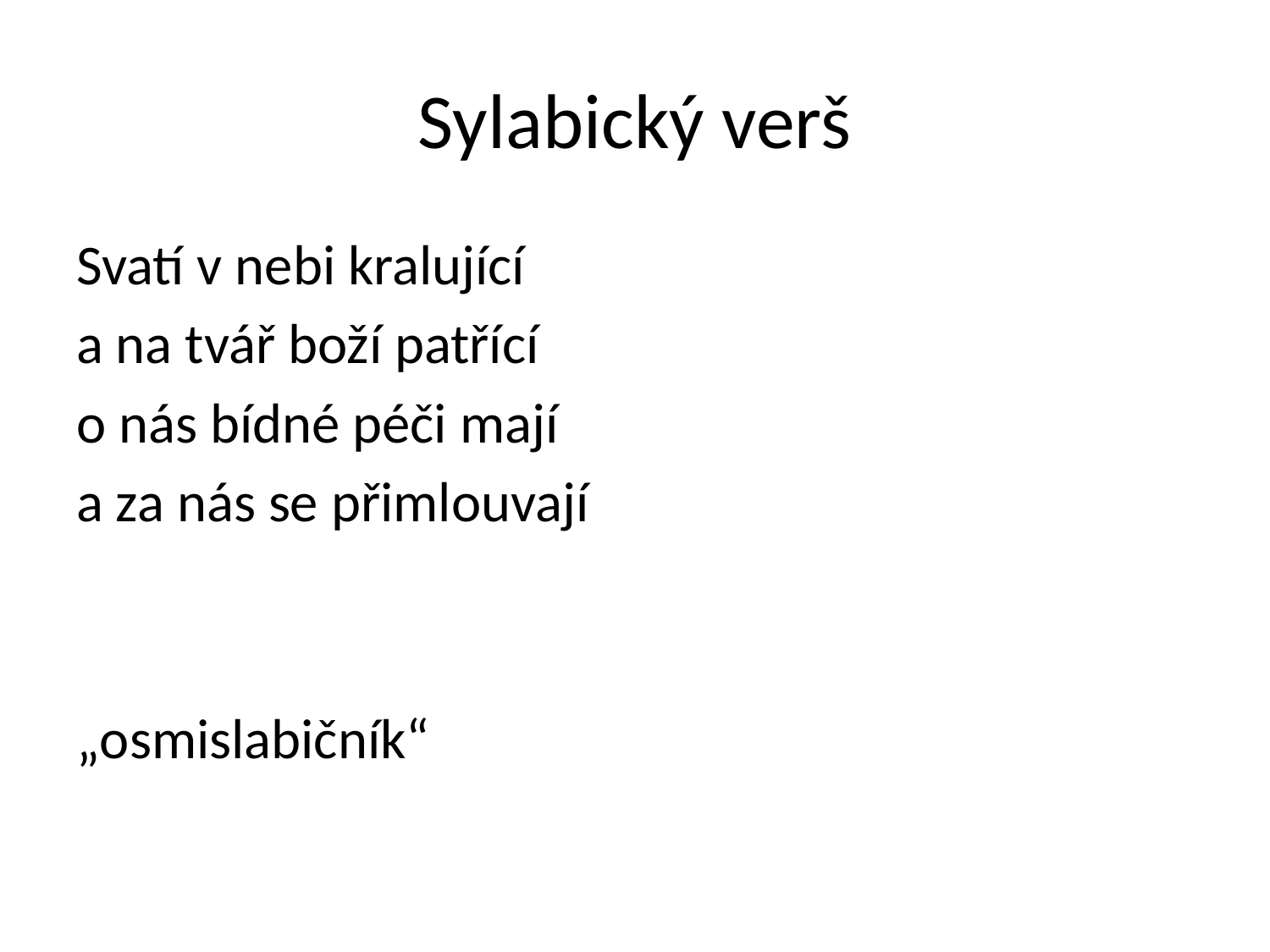

# Sylabický verš
Svatí v nebi kralující
a na tvář boží patřící
o nás bídné péči mají
a za nás se přimlouvají

„osmislabičník“